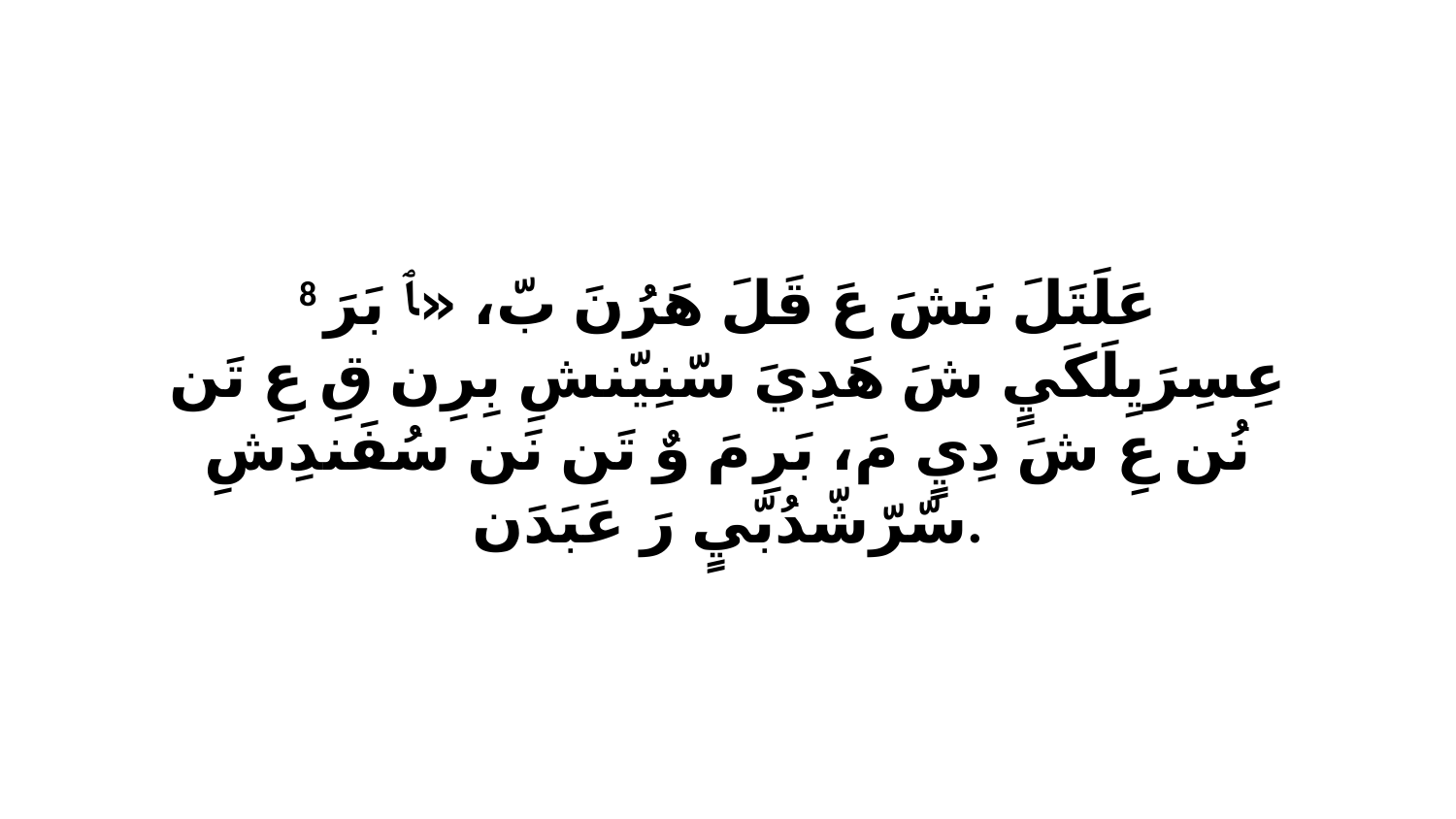

8 عَلَتَلَ نَشَ عَ قَلَ هَرُنَ بّ، «ﭑ بَرَ عِسِرَيِلَكَيٍ شَ هَدِيَ سّنِيّنشِ بِرِن قِ عِ تَن نُن عِ شَ دِيٍ مَ، بَرِ مَ وٌ تَن نَن سُفَندِشِ سّرّشّدُبّيٍ رَ عَبَدَن.